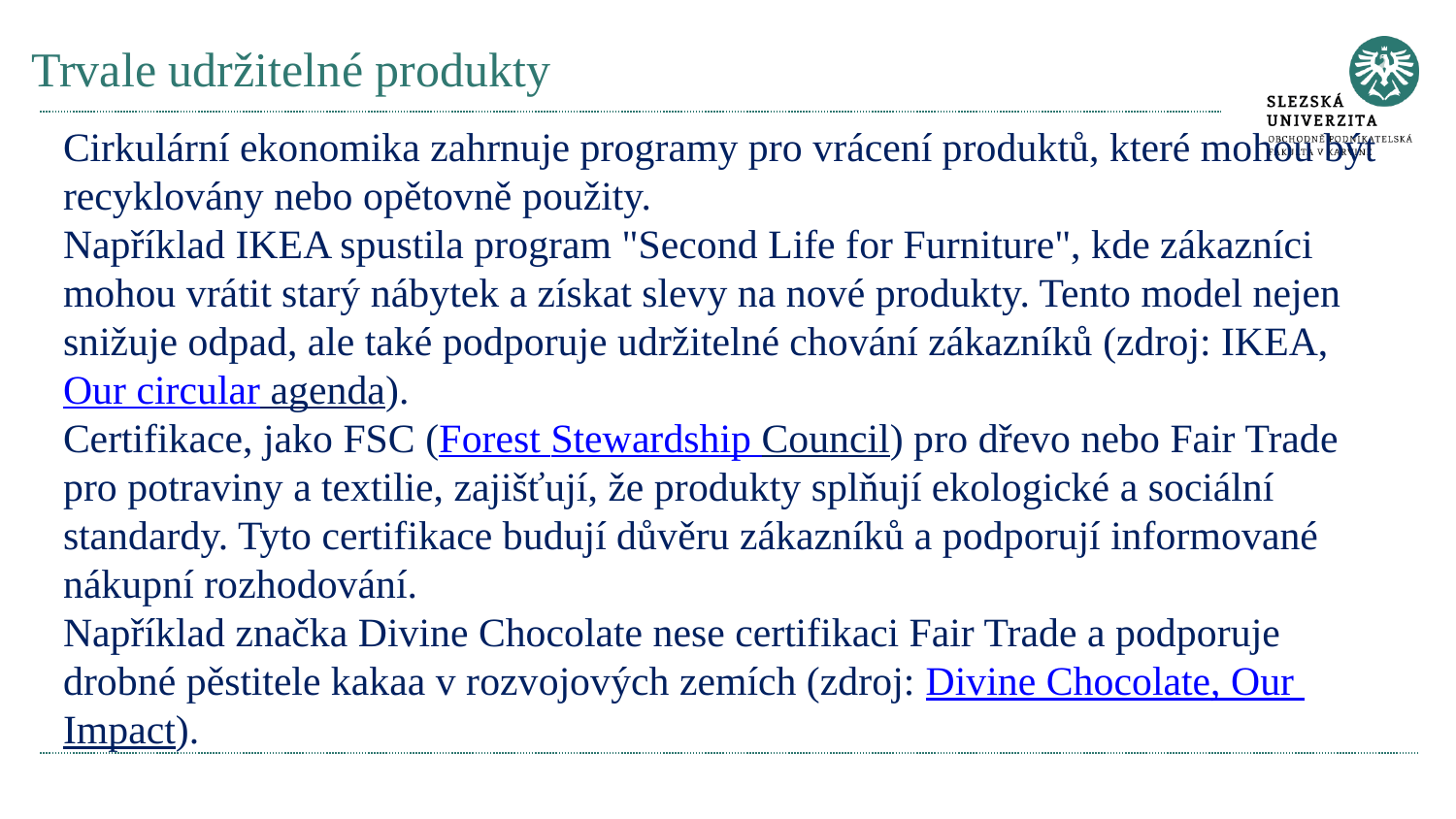

# Trvale udržitelné produkty
Cirkulární ekonomika zahrnuje programy pro vrácení produktů, které mohou být recyklovány nebo opětovně použity.
Například IKEA spustila program "Second Life for Furniture", kde zákazníci mohou vrátit starý nábytek a získat slevy na nové produkty. Tento model nejen snižuje odpad, ale také podporuje udržitelné chování zákazníků (zdroj: IKEA,  Our circular agenda).
Certifikace, jako FSC (Forest Stewardship Council) pro dřevo nebo Fair Trade pro potraviny a textilie, zajišťují, že produkty splňují ekologické a sociální standardy. Tyto certifikace budují důvěru zákazníků a podporují informované nákupní rozhodování.
Například značka Divine Chocolate nese certifikaci Fair Trade a podporuje drobné pěstitele kakaa v rozvojových zemích (zdroj: Divine Chocolate, Our Impact).